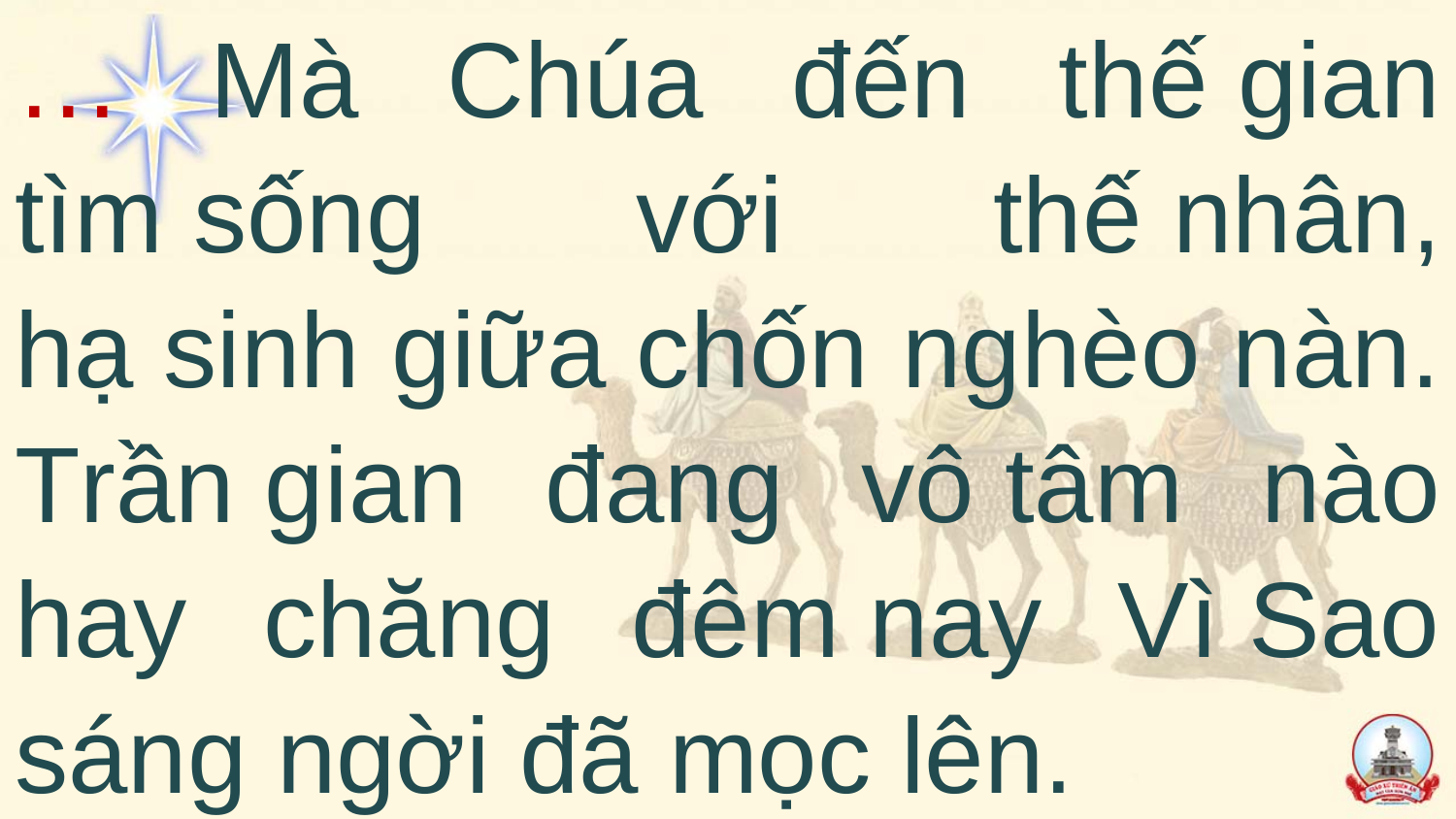

# … Mà Chúa đến thế gian tìm sống với thế nhân, hạ sinh giữa chốn nghèo nàn. Trần gian đang vô tâm nào hay chăng đêm nay Vì Sao sáng ngời đã mọc lên.